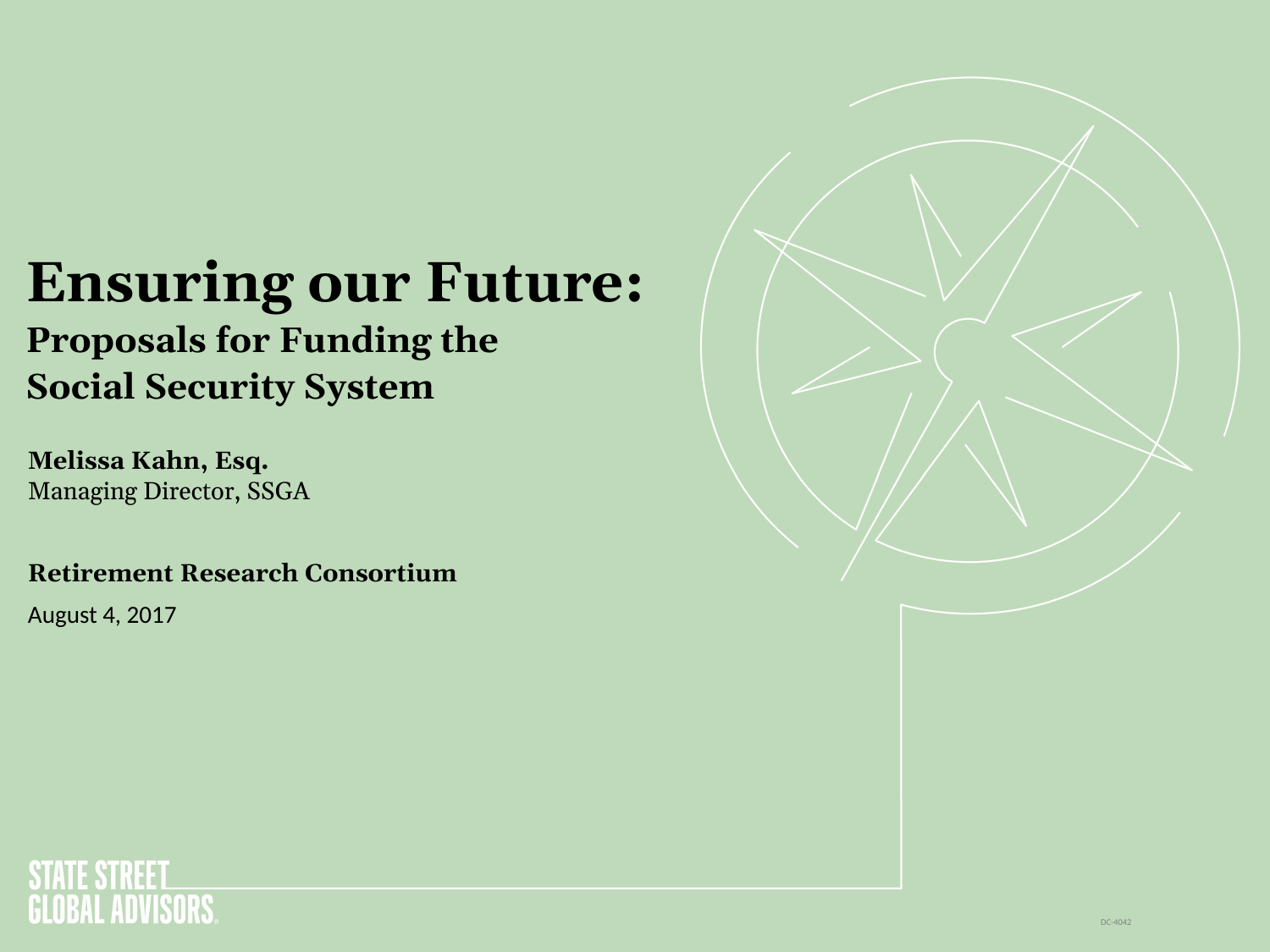

# Ensuring our Future: Proposals for Funding the Social Security System
Melissa Kahn, Esq.
Managing Director, SSGA

Retirement Research Consortium
August 4, 2017
DC-4042